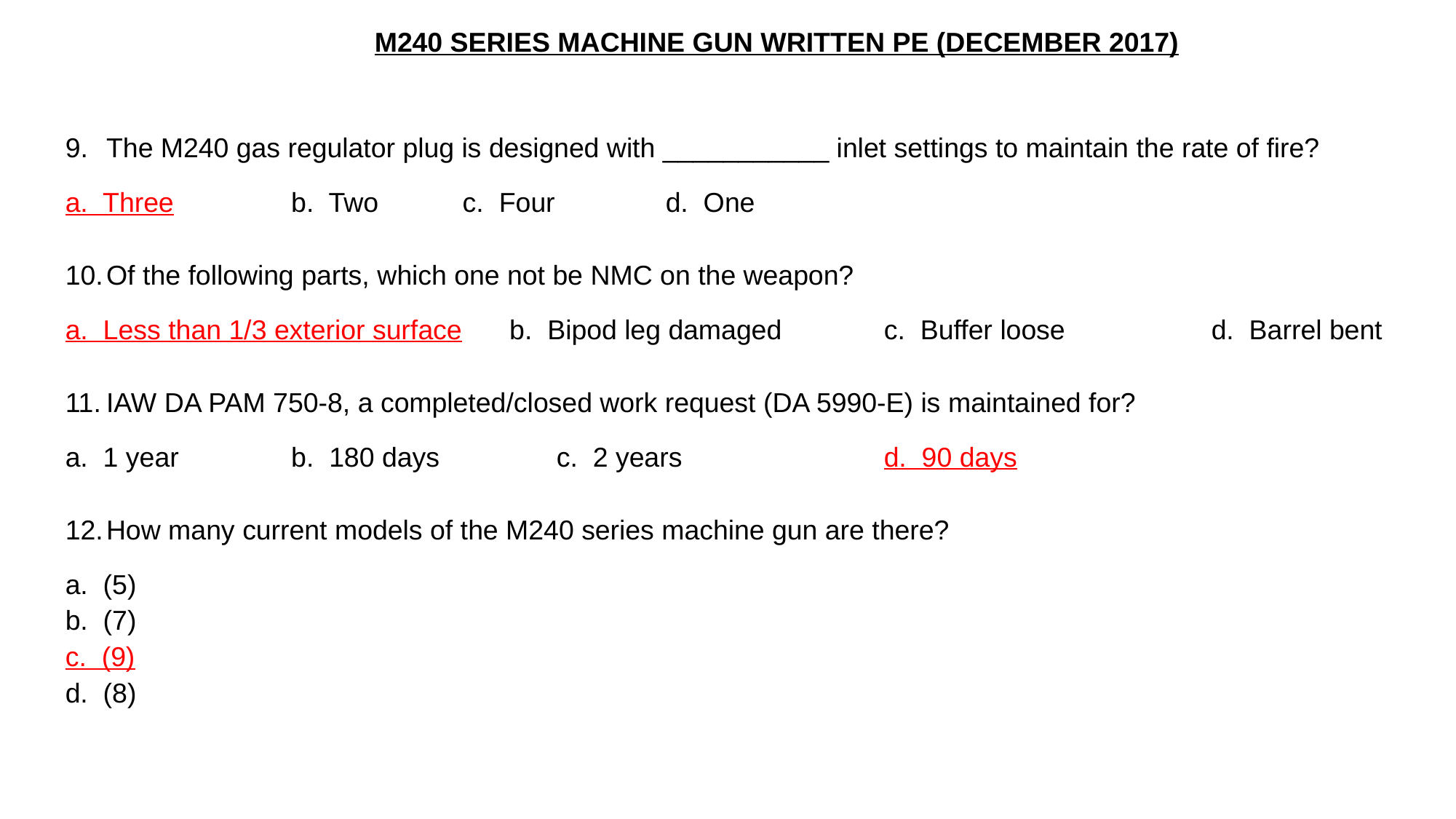

M240 SERIES MACHINE GUN WRITTEN PE (DECEMBER 2017)
The M240 gas regulator plug is designed with ___________ inlet settings to maintain the rate of fire?

	a.  Three			 b.  Two		  c.  Four			d.  One

Of the following parts, which one not be NMC on the weapon?

	a.  Less than 1/3 exterior surface	 b.  Bipod leg damaged  	c.  Buffer loose		d.  Barrel bent

IAW DA PAM 750-8, a completed/closed work request (DA 5990-E) is maintained for?

	a.  1 year		 b.  180 days 		c.  2 years		d.  90 days

How many current models of the M240 series machine gun are there?

	a.  (5)

	b.  (7)

	c.  (9)

	d.  (8)